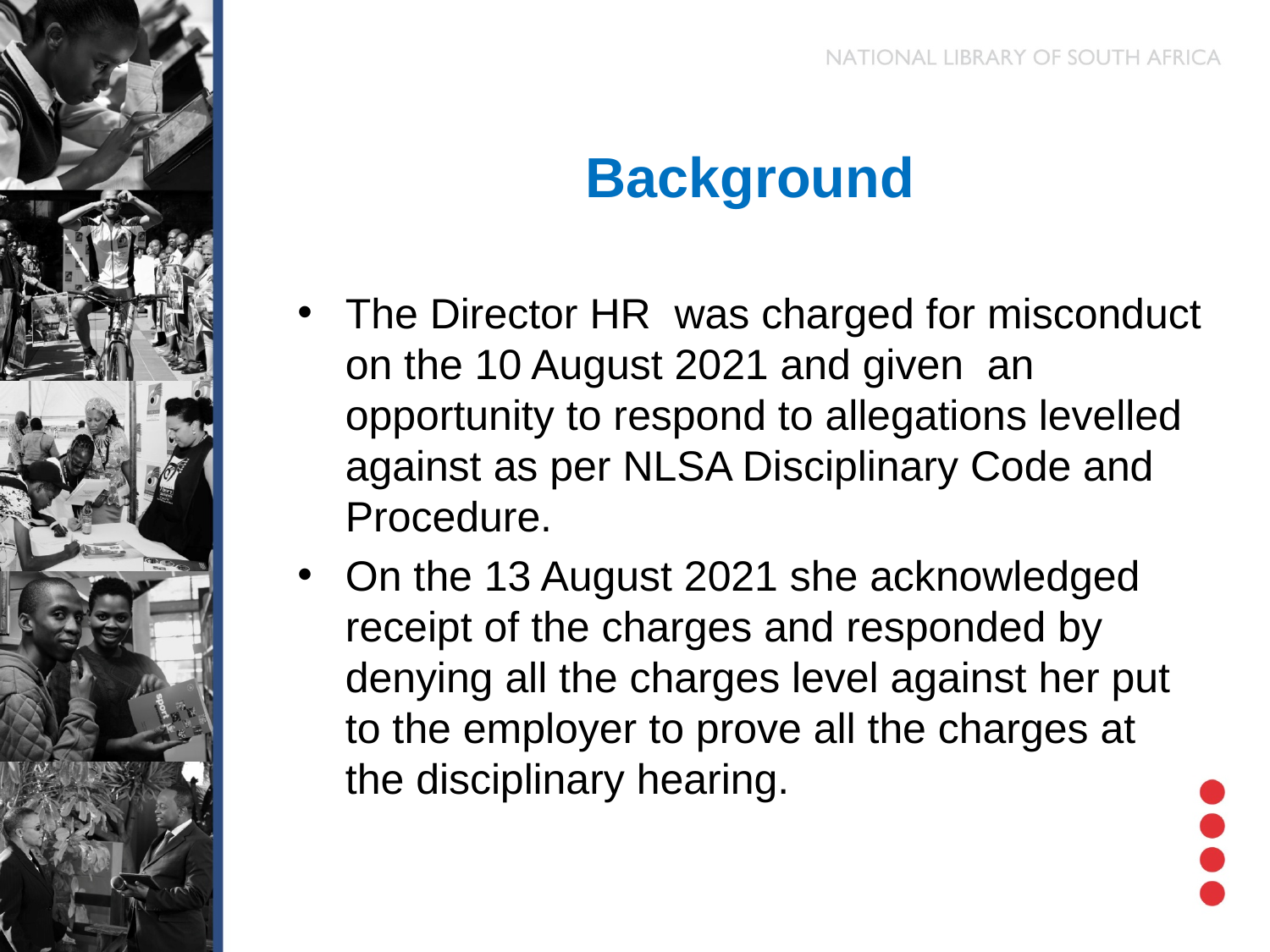

# Background
The Director HR  was charged for misconduct on the 10 August 2021 and given  an opportunity to respond to allegations levelled against as per NLSA Disciplinary Code and Procedure.
On the 13 August 2021 she acknowledged receipt of the charges and responded by denying all the charges level against her put to the employer to prove all the charges at the disciplinary hearing.